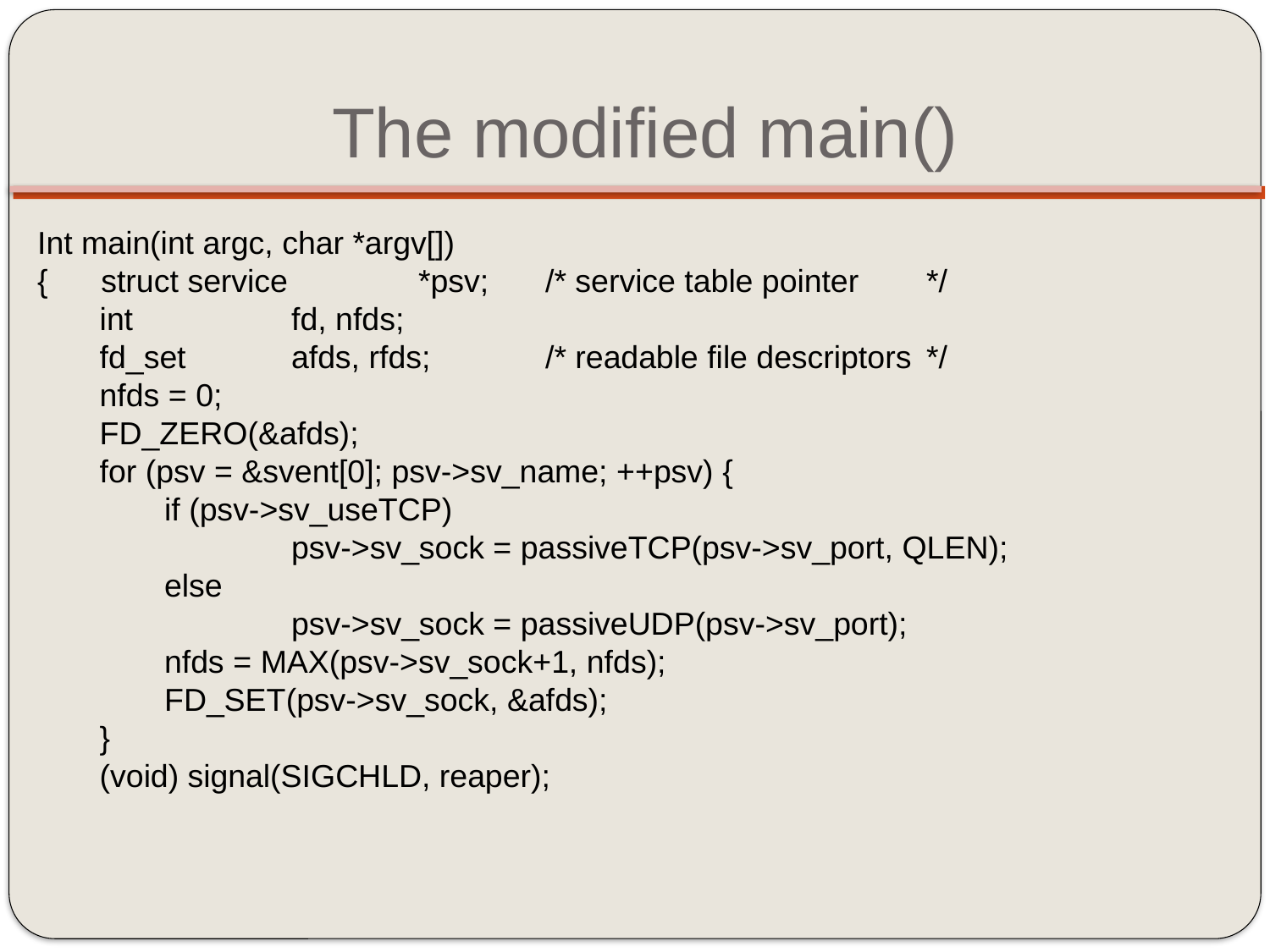

# The modified main()
Int main(int argc, char *argv[])
{      struct service		*psv;	/* service table pointer	*/
       int		fd, nfds;
       fd_set	afds, rfds;	/* readable file descriptors	*/
       nfds = 0;
       FD_ZERO(&afds);
       for (psv = &svent[0]; psv->sv_name; ++psv) {
	if (psv->sv_useTCP)
		psv->sv_sock = passiveTCP(psv->sv_port, QLEN);
	else
		psv->sv_sock = passiveUDP(psv->sv_port);
	nfds = MAX(psv->sv_sock+1, nfds);
	FD_SET(psv->sv_sock, &afds);
       }
       (void) signal(SIGCHLD, reaper);